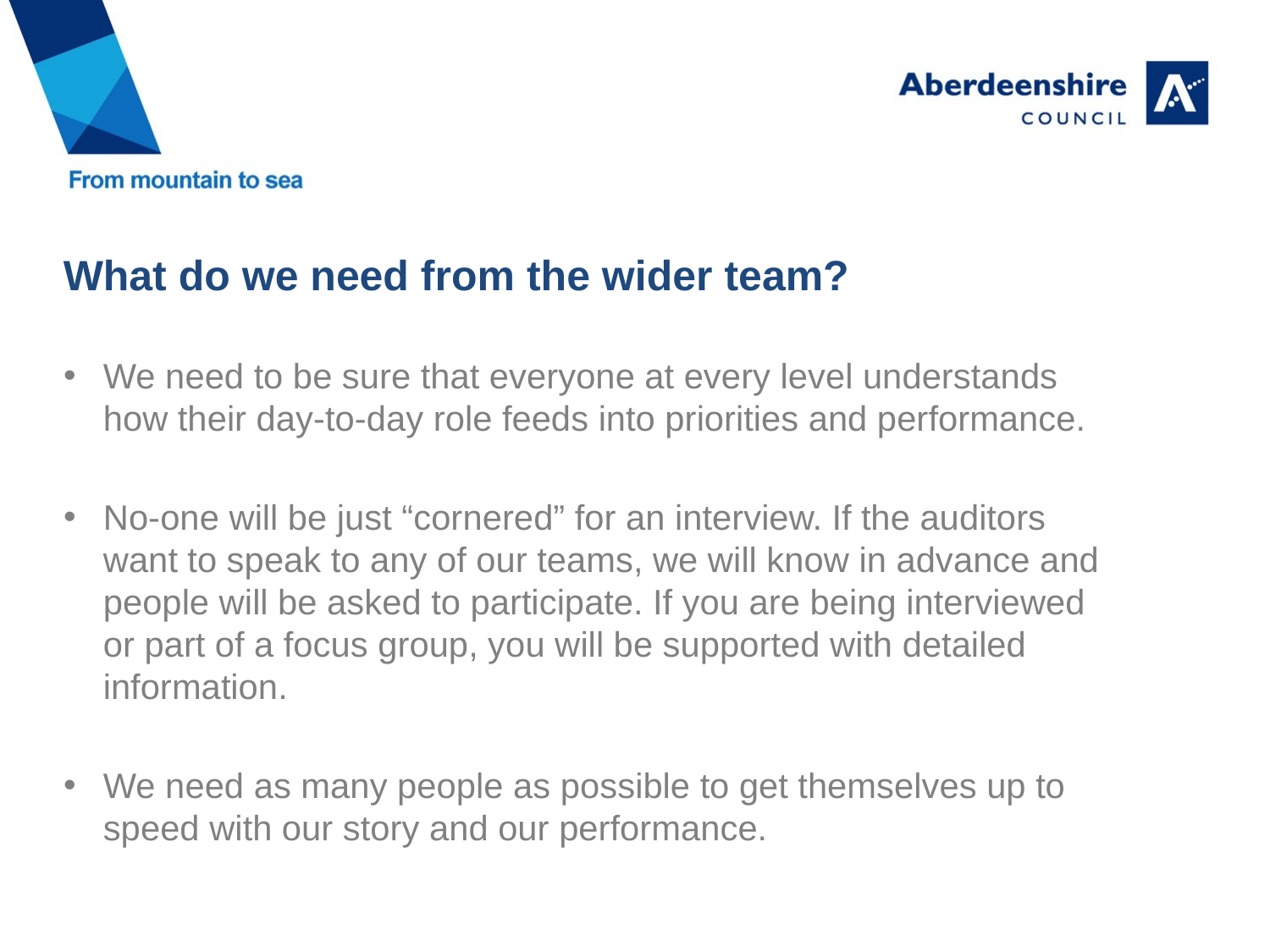

# What do we need from the wider team?
We need to be sure that everyone at every level understands how their day-to-day role feeds into priorities and performance.

No-one will be just “cornered” for an interview. If the auditors want to speak to any of our teams, we will know in advance and people will be asked to participate. If you are being interviewed or part of a focus group, you will be supported with detailed information.

We need as many people as possible to get themselves up to speed with our story and our performance.